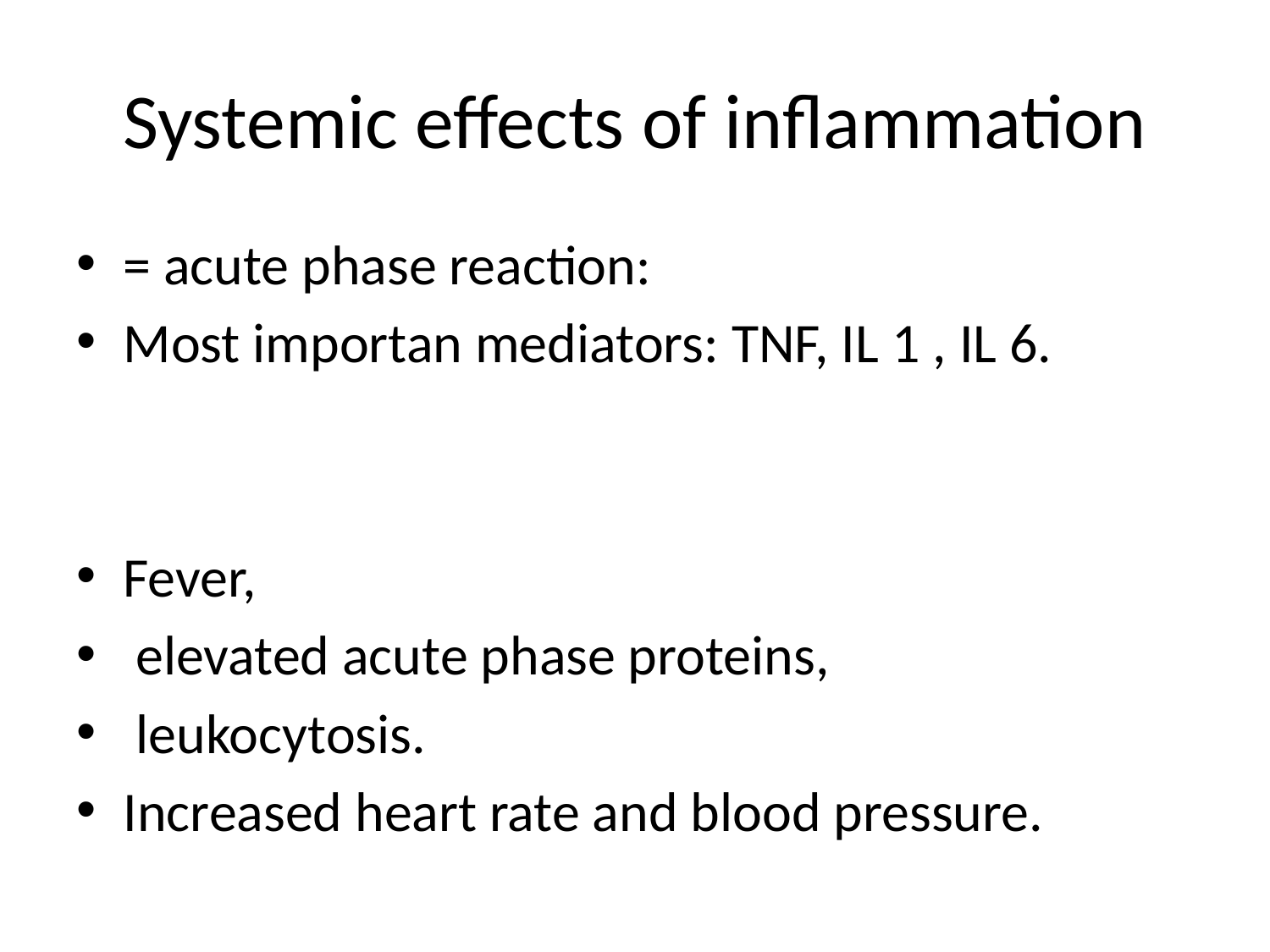

# Systemic effects of inflammation
= acute phase reaction:
Most importan mediators: TNF, IL 1 , IL 6.

Fever,
 elevated acute phase proteins,
 leukocytosis.
Increased heart rate and blood pressure.